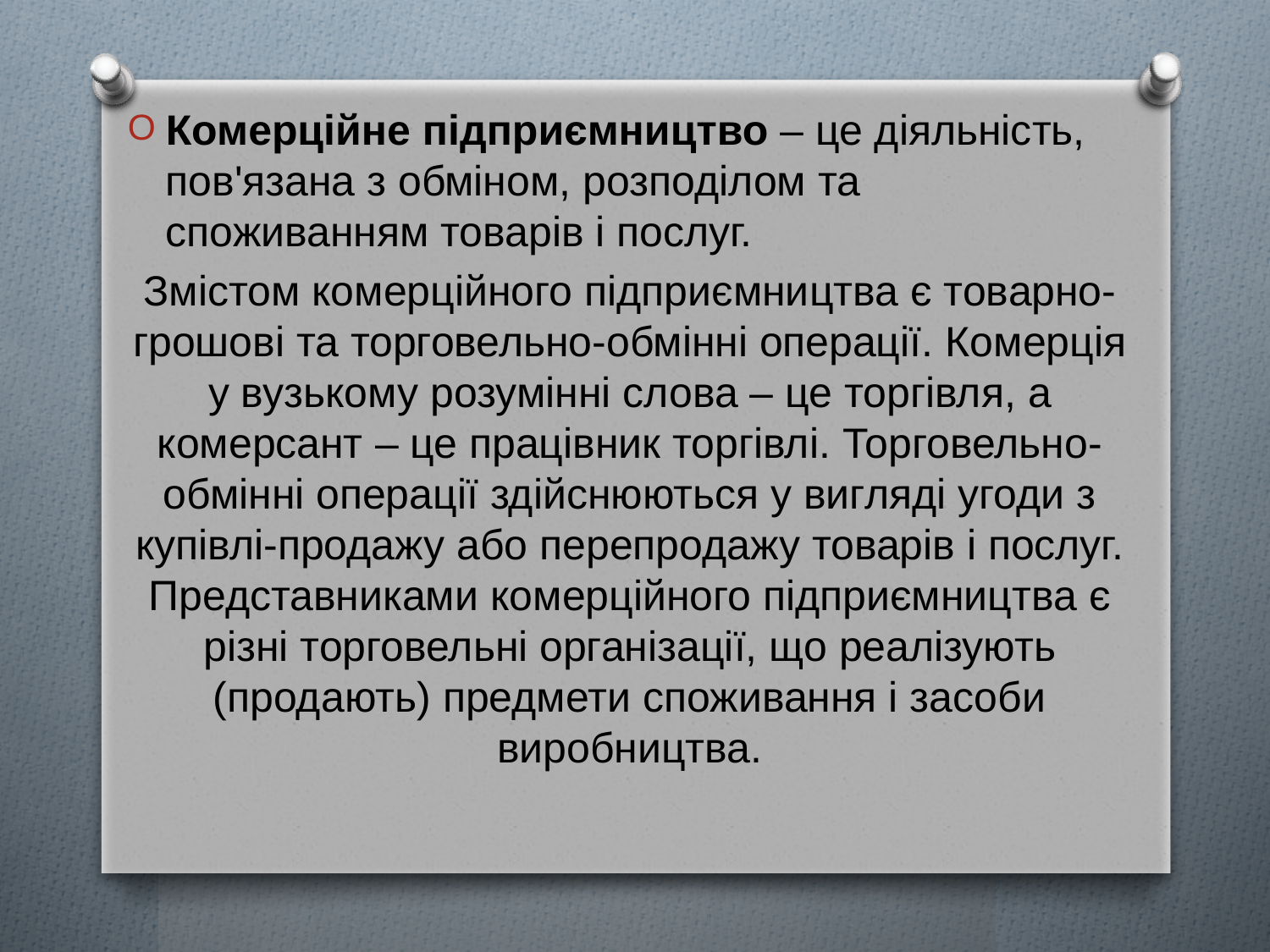

Комерційне підприємництво – це діяльність, пов'язана з обміном, розподілом та споживанням товарів і послуг.
Змістом комерційного підприємництва є товарно-грошові та торговельно-обмінні операції. Комерція у вузькому розумінні слова – це торгівля, а комерсант – це працівник торгівлі. Торговельно-обмінні операції здійснюються у вигляді угоди з купівлі-продажу або перепродажу товарів і послуг. Представниками комерційного підприємництва є різні торговельні організації, що реалізують (продають) предмети споживання і засоби виробництва.